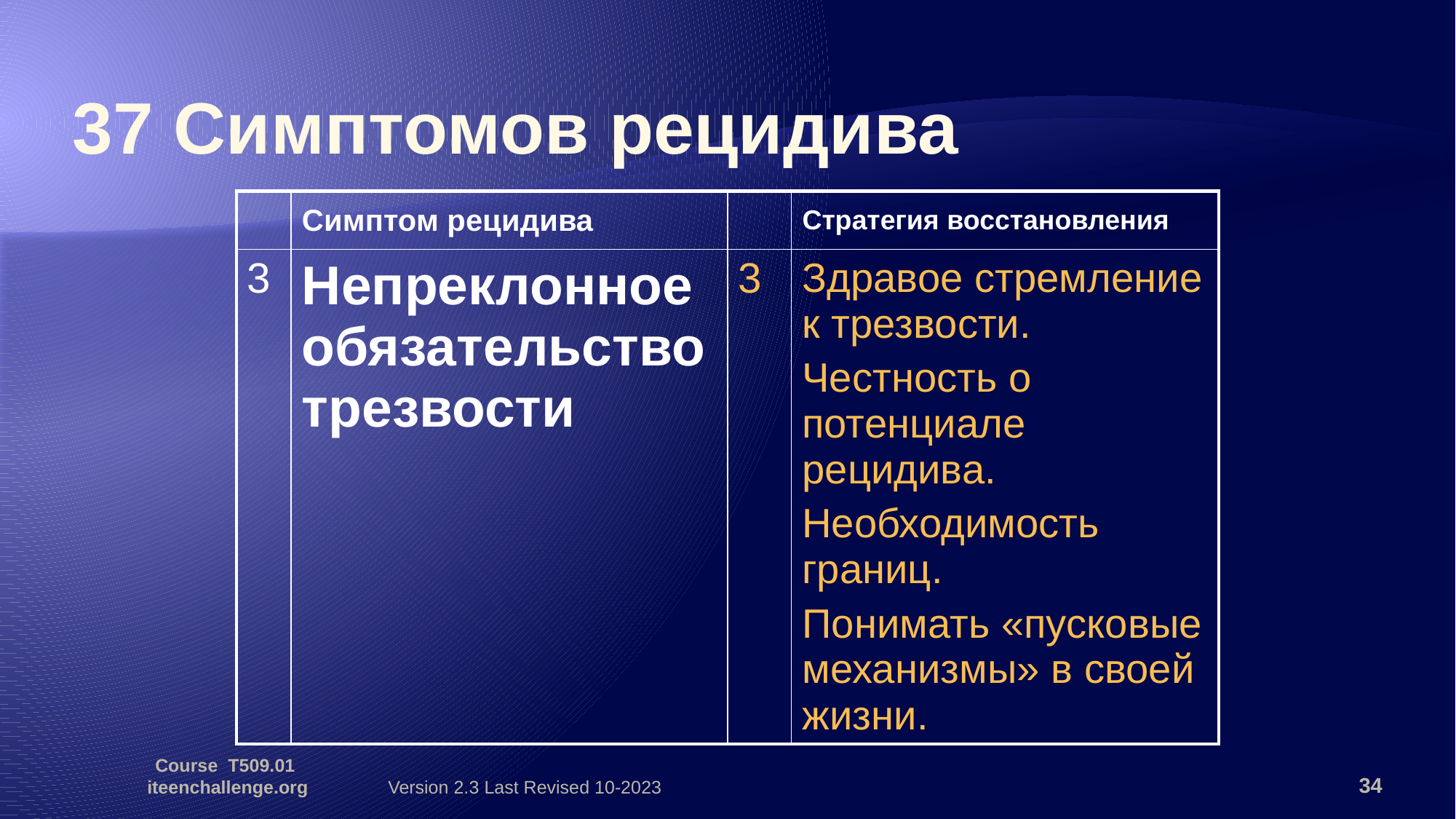

# 37 Симптомов рецидива
|  | Симптом рецидива |  | Стратегия восстановления |
| --- | --- | --- | --- |
| 3 | Непреклонное обязательство трезвости | 3 | Здравое стремление к трезвости. Честность о потенциале рецидива. Необходимость границ. Понимать «пусковые механизмы» в своей жизни. |
Course  T509.01   iteenchallenge.org
Version 2.3 Last Revised 10-2023
34